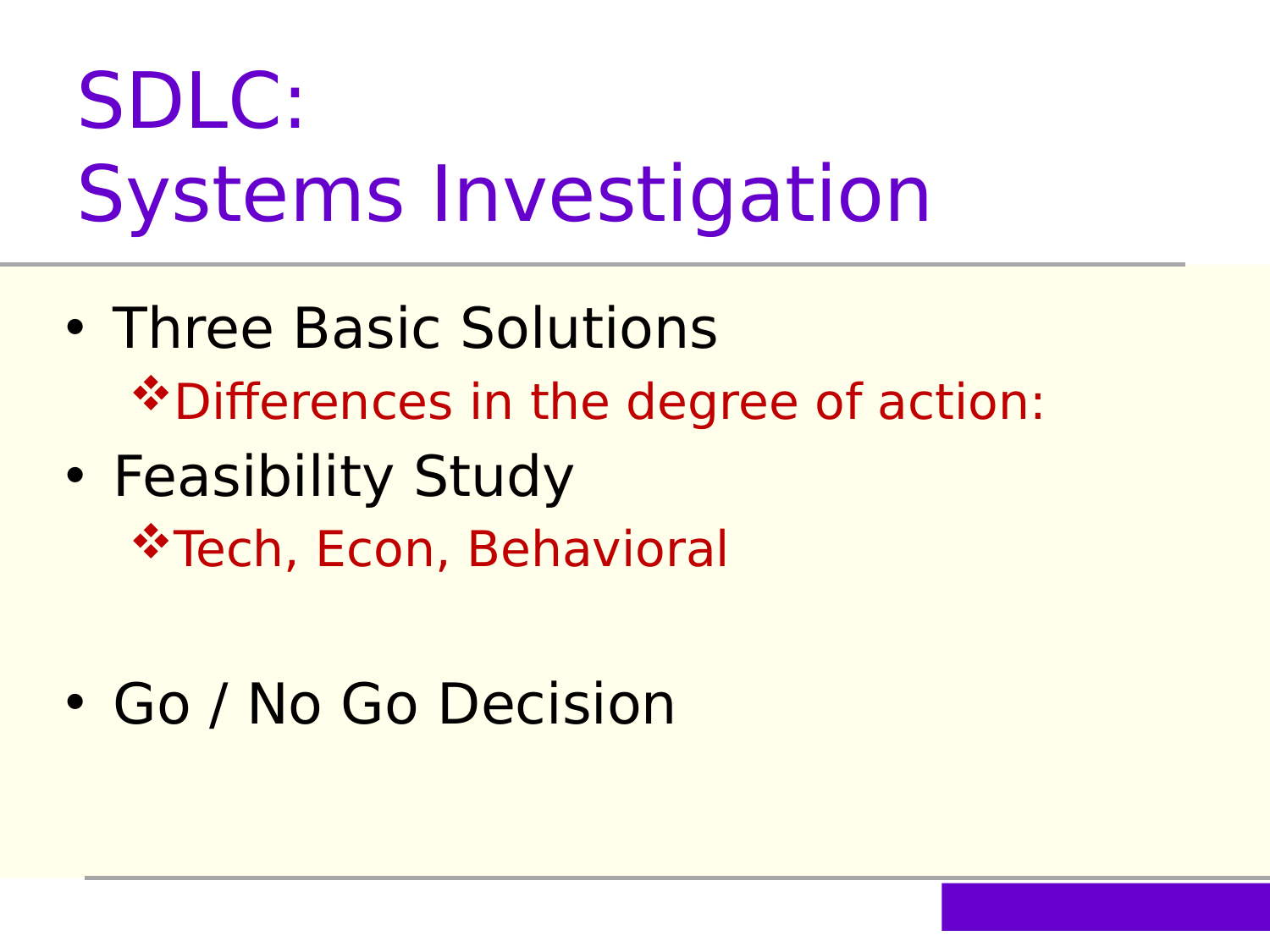

SDLC:
Systems Investigation
Three Basic Solutions
Differences in the degree of action:
Feasibility Study
Tech, Econ, Behavioral

Go / No Go Decision